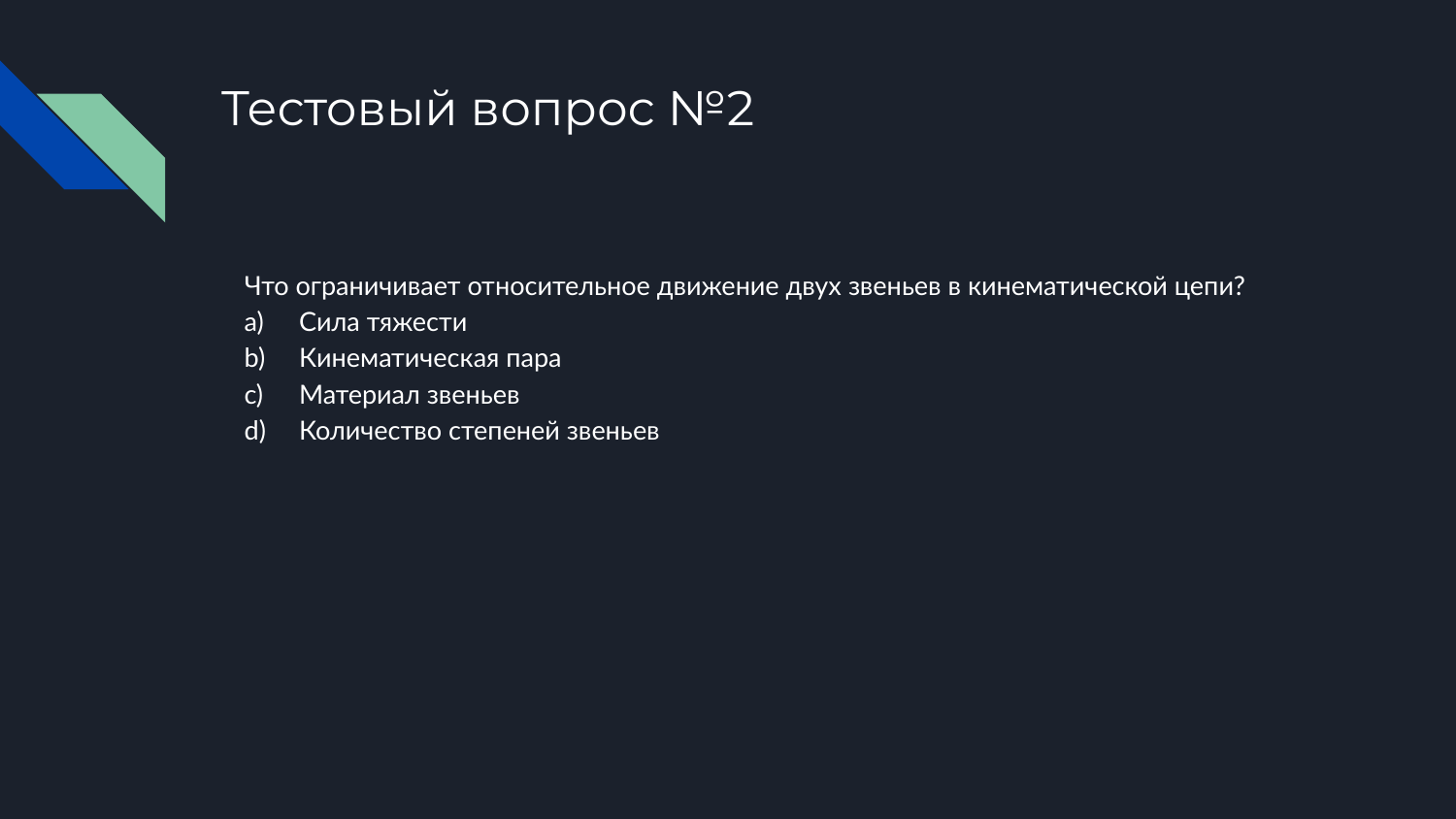

# Тестовый вопрос №2
Что ограничивает относительное движение двух звеньев в кинематической цепи?
Сила тяжести
Кинематическая пара
Материал звеньев
Количество степеней звеньев